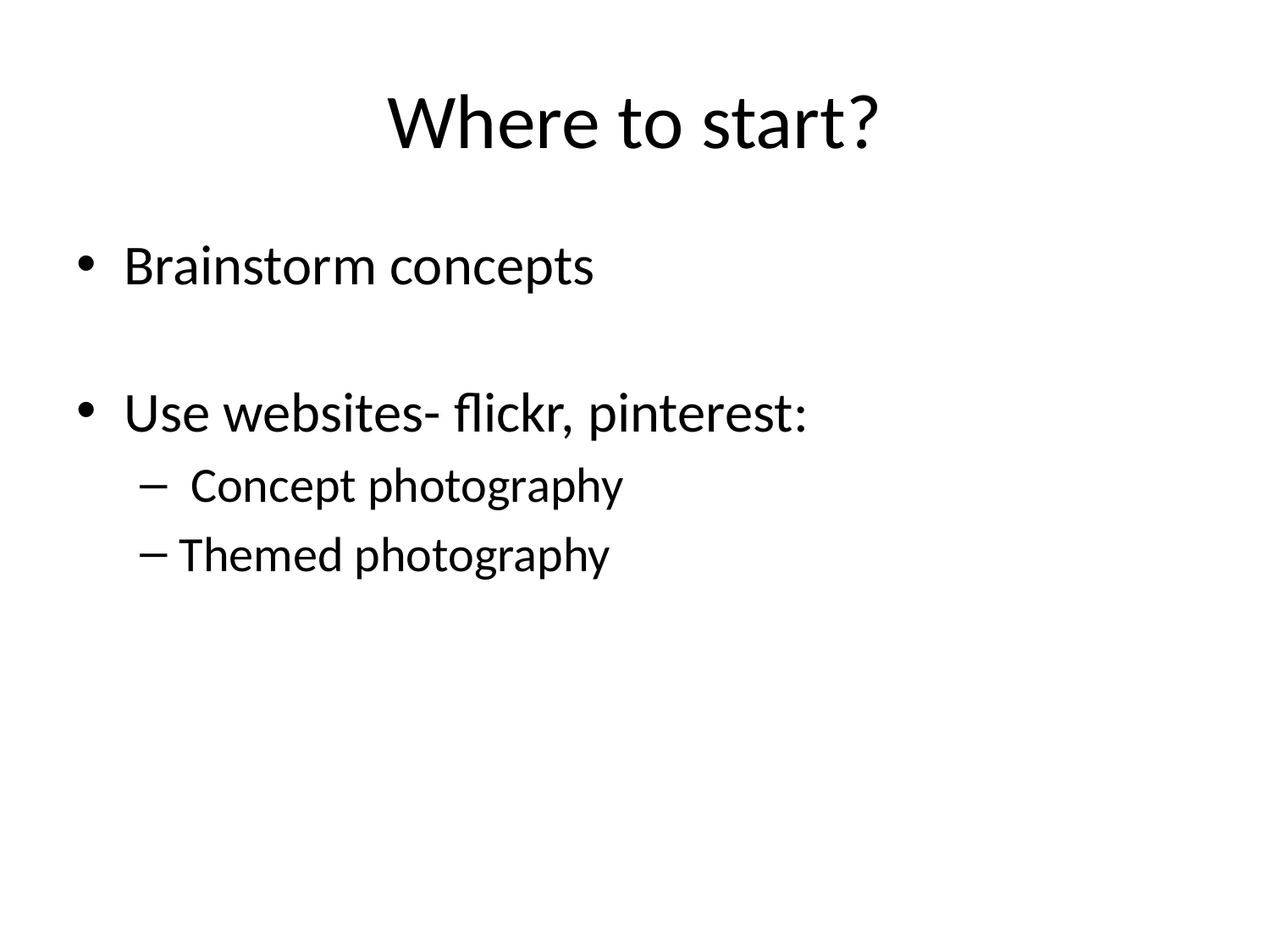

# Where to start?
Brainstorm concepts
Use websites- flickr, pinterest:
 Concept photography
Themed photography